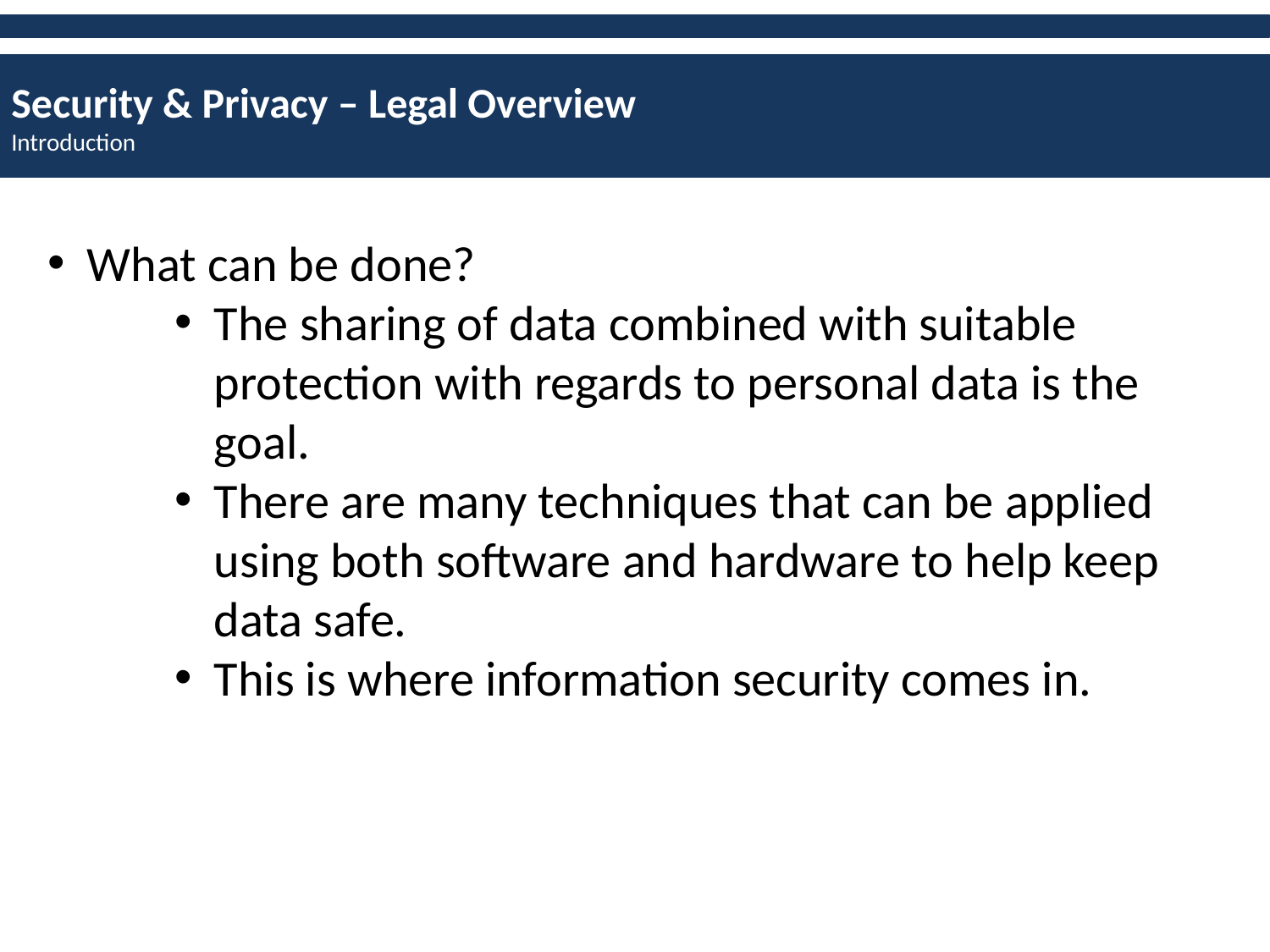

Security & Privacy – Legal Overview
Introduction
What can be done?
The sharing of data combined with suitable protection with regards to personal data is the goal.
There are many techniques that can be applied using both software and hardware to help keep data safe.
This is where information security comes in.